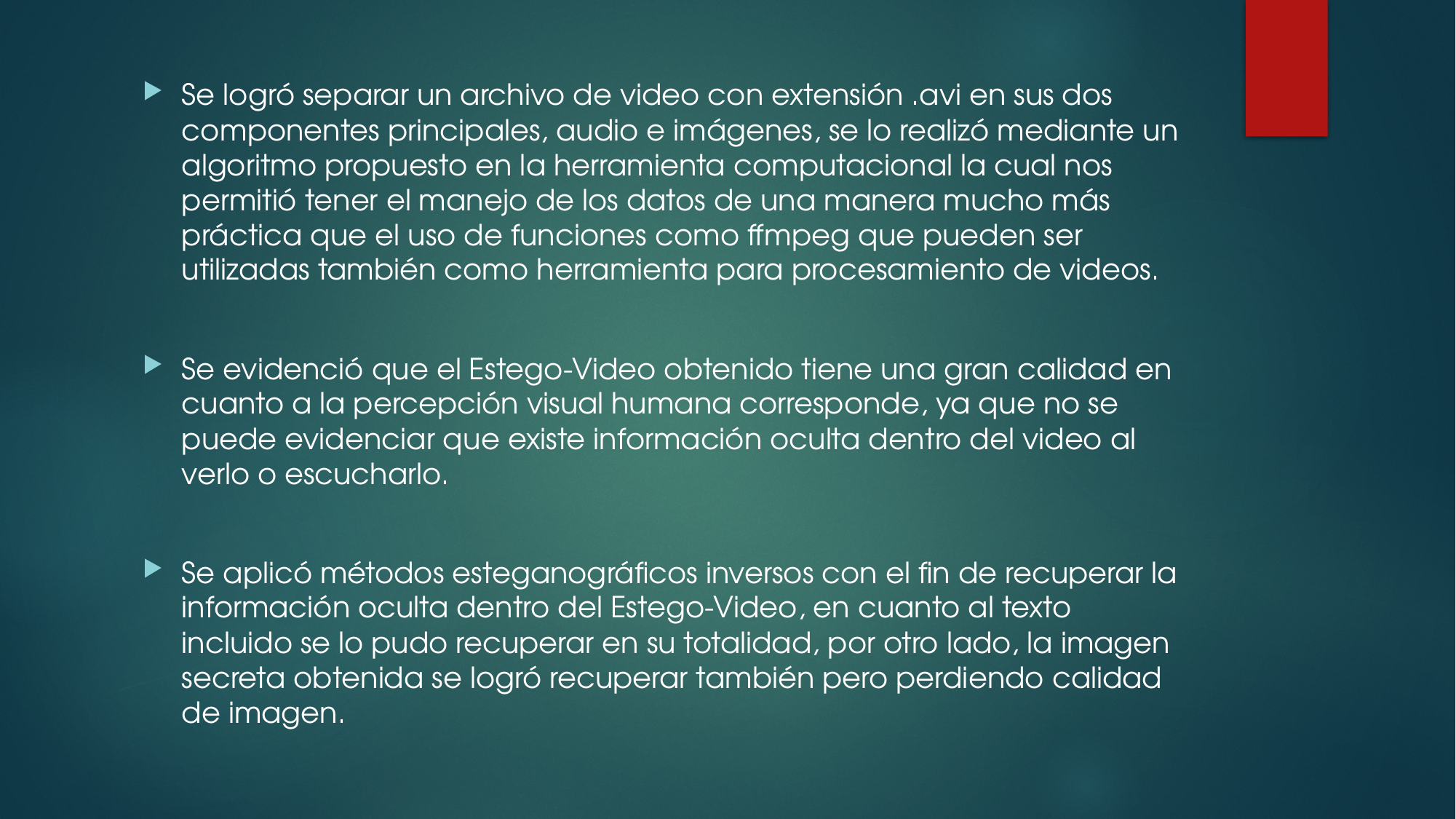

Se logró separar un archivo de video con extensión .avi en sus dos componentes principales, audio e imágenes, se lo realizó mediante un algoritmo propuesto en la herramienta computacional la cual nos permitió tener el manejo de los datos de una manera mucho más práctica que el uso de funciones como ffmpeg que pueden ser utilizadas también como herramienta para procesamiento de videos.

Se evidenció que el Estego-Video obtenido tiene una gran calidad en cuanto a la percepción visual humana corresponde, ya que no se puede evidenciar que existe información oculta dentro del video al verlo o escucharlo.

Se aplicó métodos esteganográficos inversos con el fin de recuperar la información oculta dentro del Estego-Video, en cuanto al texto incluido se lo pudo recuperar en su totalidad, por otro lado, la imagen secreta obtenida se logró recuperar también pero perdiendo calidad de imagen.